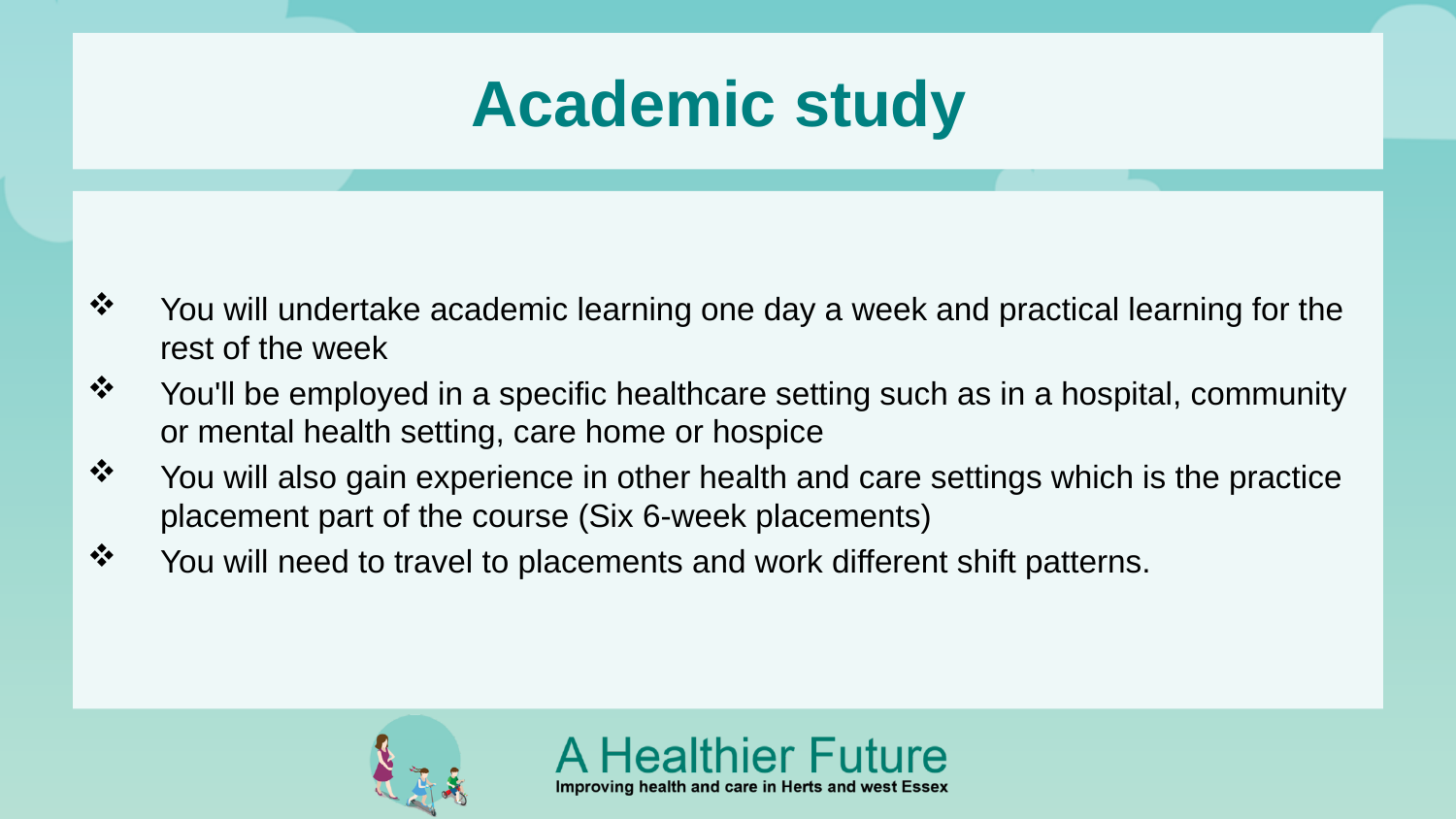

# Academic study

You will undertake academic learning one day a week and practical learning for the rest of the week
You'll be employed in a specific healthcare setting such as in a hospital, community or mental health setting, care home or hospice
You will also gain experience in other health and care settings which is the practice placement part of the course (Six 6-week placements)
You will need to travel to placements and work different shift patterns.